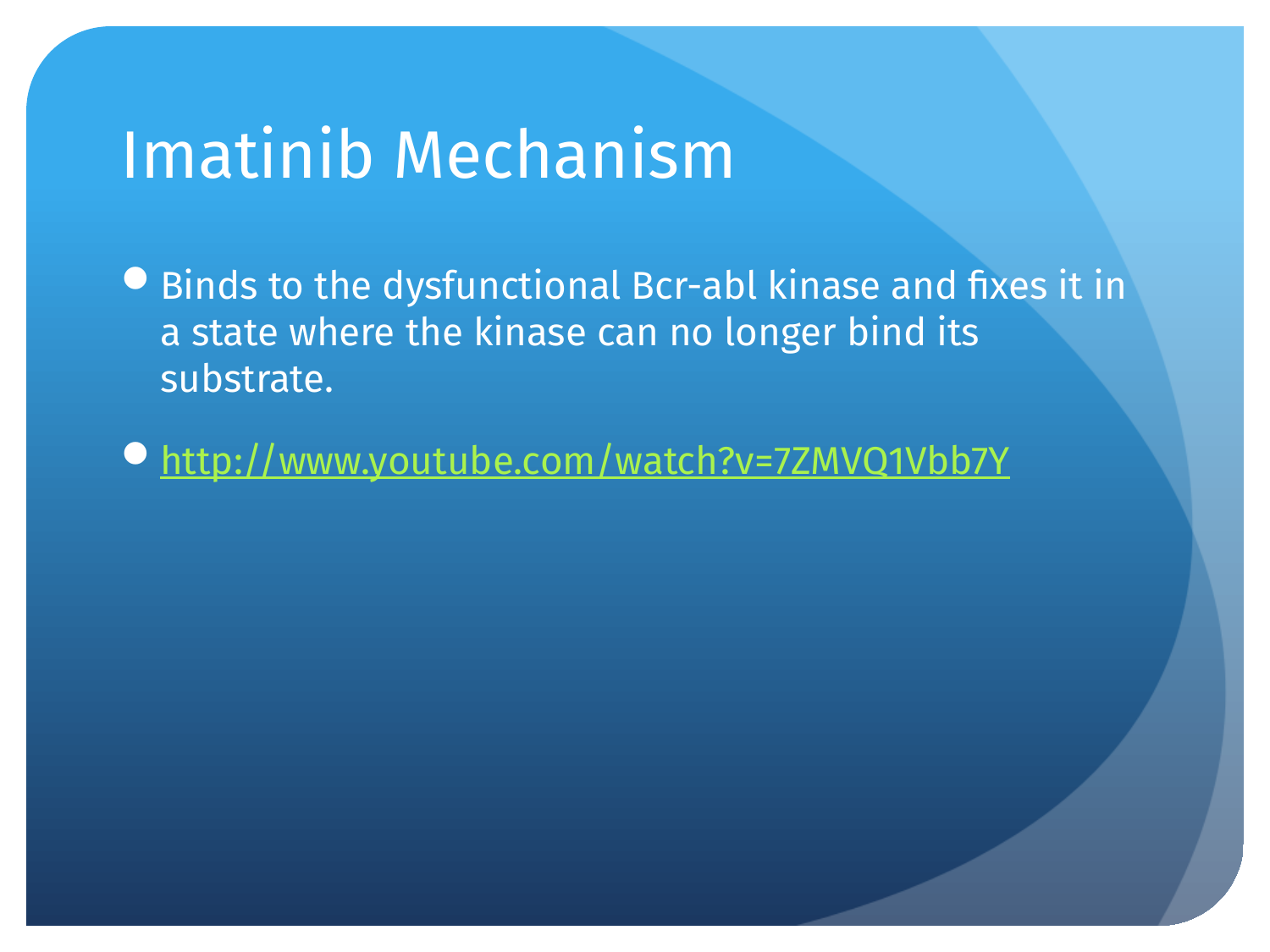

# Imatinib Mechanism
Binds to the dysfunctional Bcr-abl kinase and fixes it in a state where the kinase can no longer bind its substrate.
http://www.youtube.com/watch?v=7ZMVQ1Vbb7Y